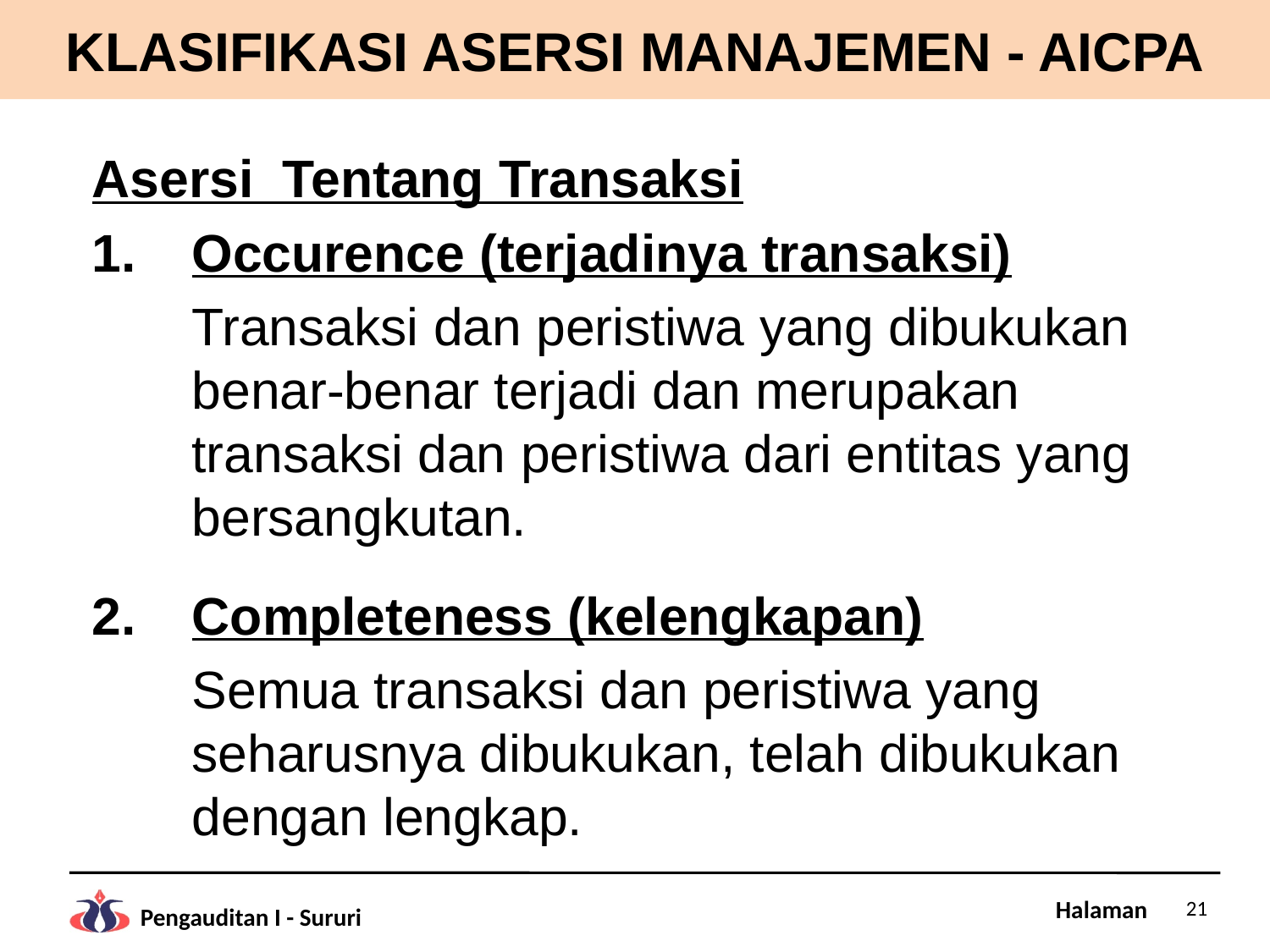

# KLASIFIKASI ASERSI MANAJEMEN - AICPA
Asersi  Tentang Transaksi
Occurence (terjadinya transaksi)
	Transaksi dan peristiwa yang dibukukan benar-benar terjadi dan merupakan transaksi dan peristiwa dari entitas yang bersangkutan.

Completeness (kelengkapan)
	Semua transaksi dan peristiwa yang seharusnya dibukukan, telah dibukukan dengan lengkap.

21